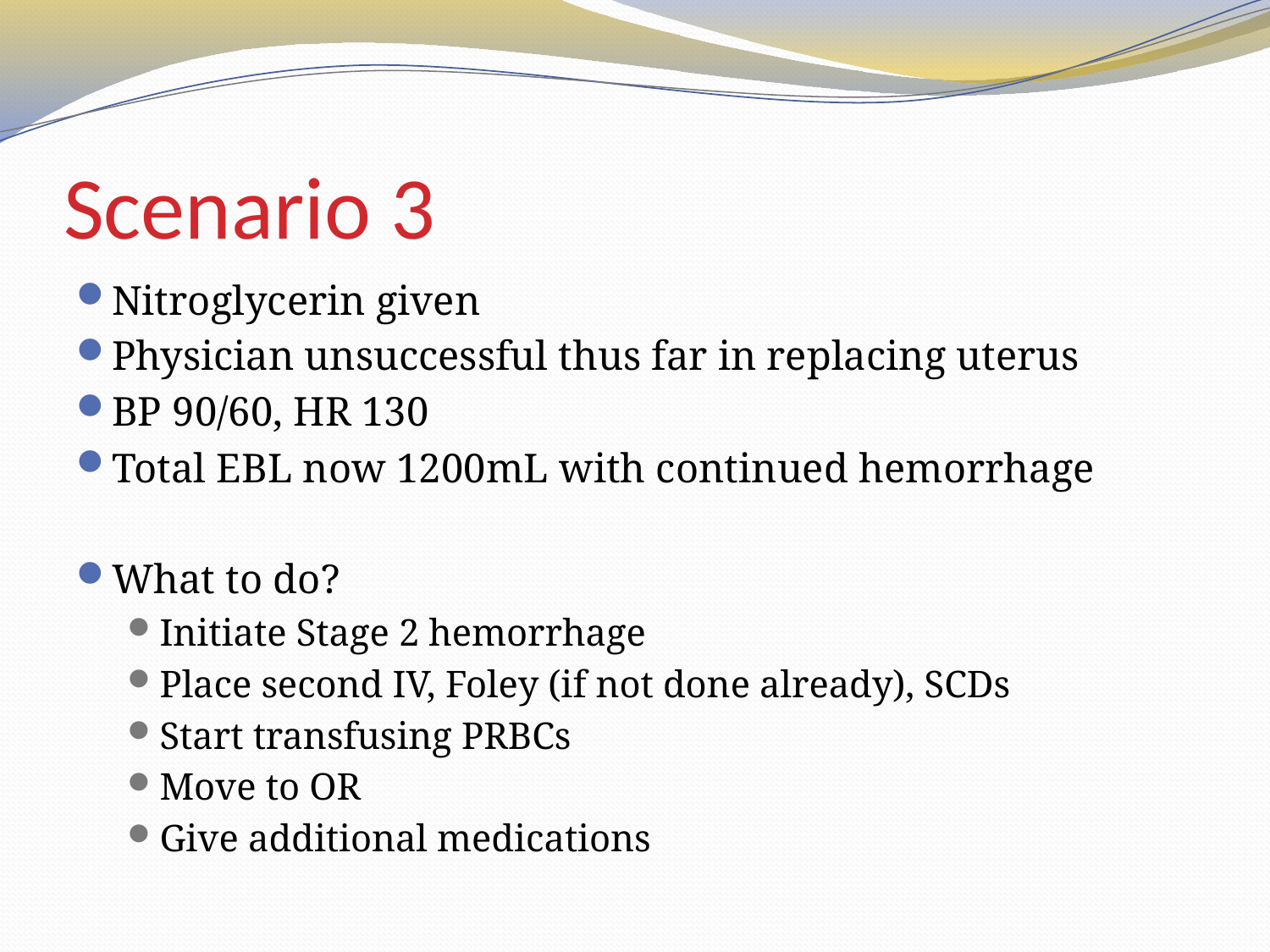

# Scenario 3
Nitroglycerin given
Physician unsuccessful thus far in replacing uterus
BP 90/60, HR 130
Total EBL now 1200mL with continued hemorrhage

What to do?
Initiate Stage 2 hemorrhage
Place second IV, Foley (if not done already), SCDs
Start transfusing PRBCs
Move to OR
Give additional medications